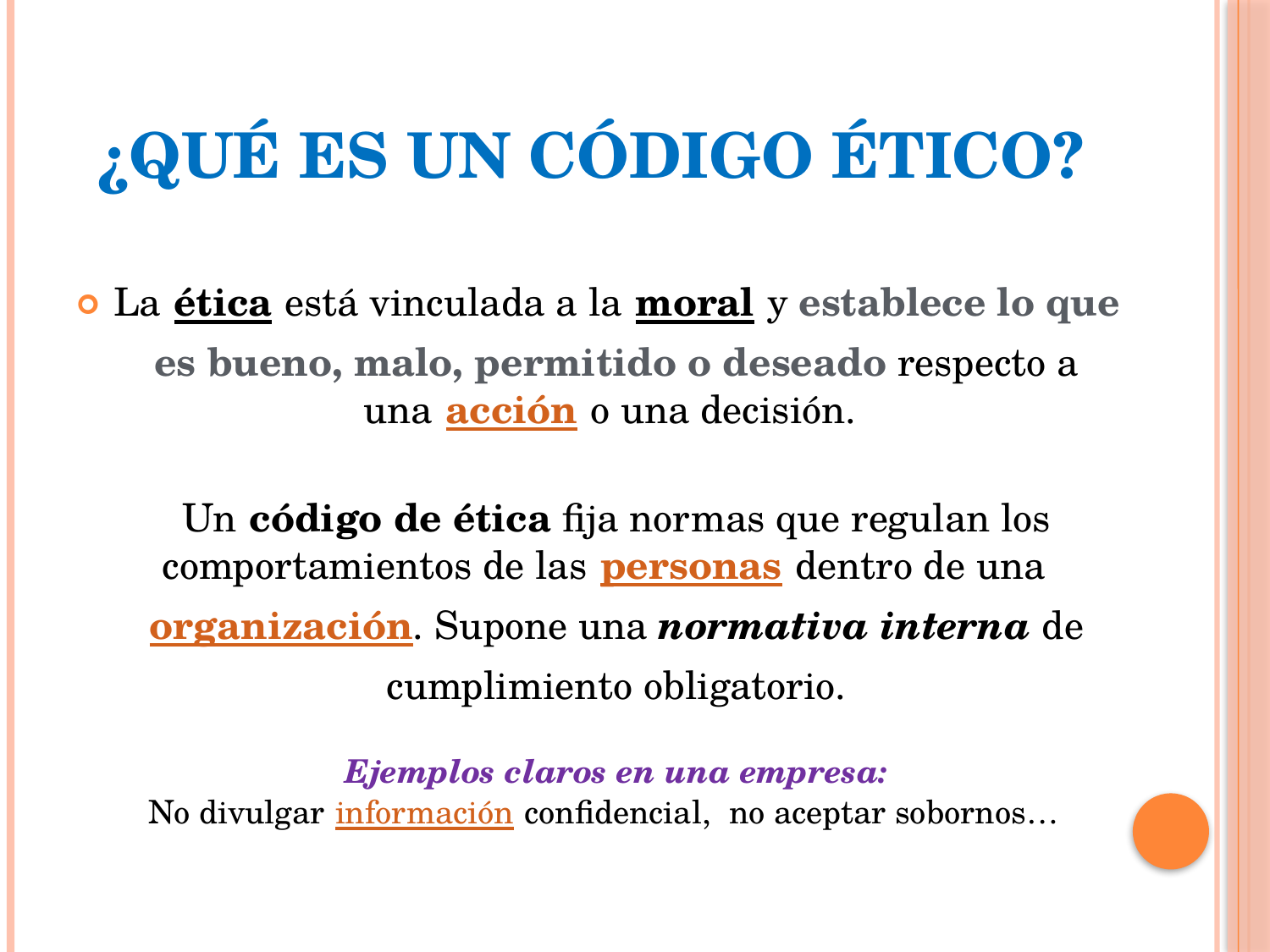

# ¿Qué es un código ético?

La ética está vinculada a la moral y establece lo que es bueno, malo, permitido o deseado respecto a una acción o una decisión.
Un código de ética fija normas que regulan los comportamientos de las personas dentro de una  organización. Supone una normativa interna de cumplimiento obligatorio.

	Ejemplos claros en una empresa:
 No divulgar información confidencial,  no aceptar sobornos…